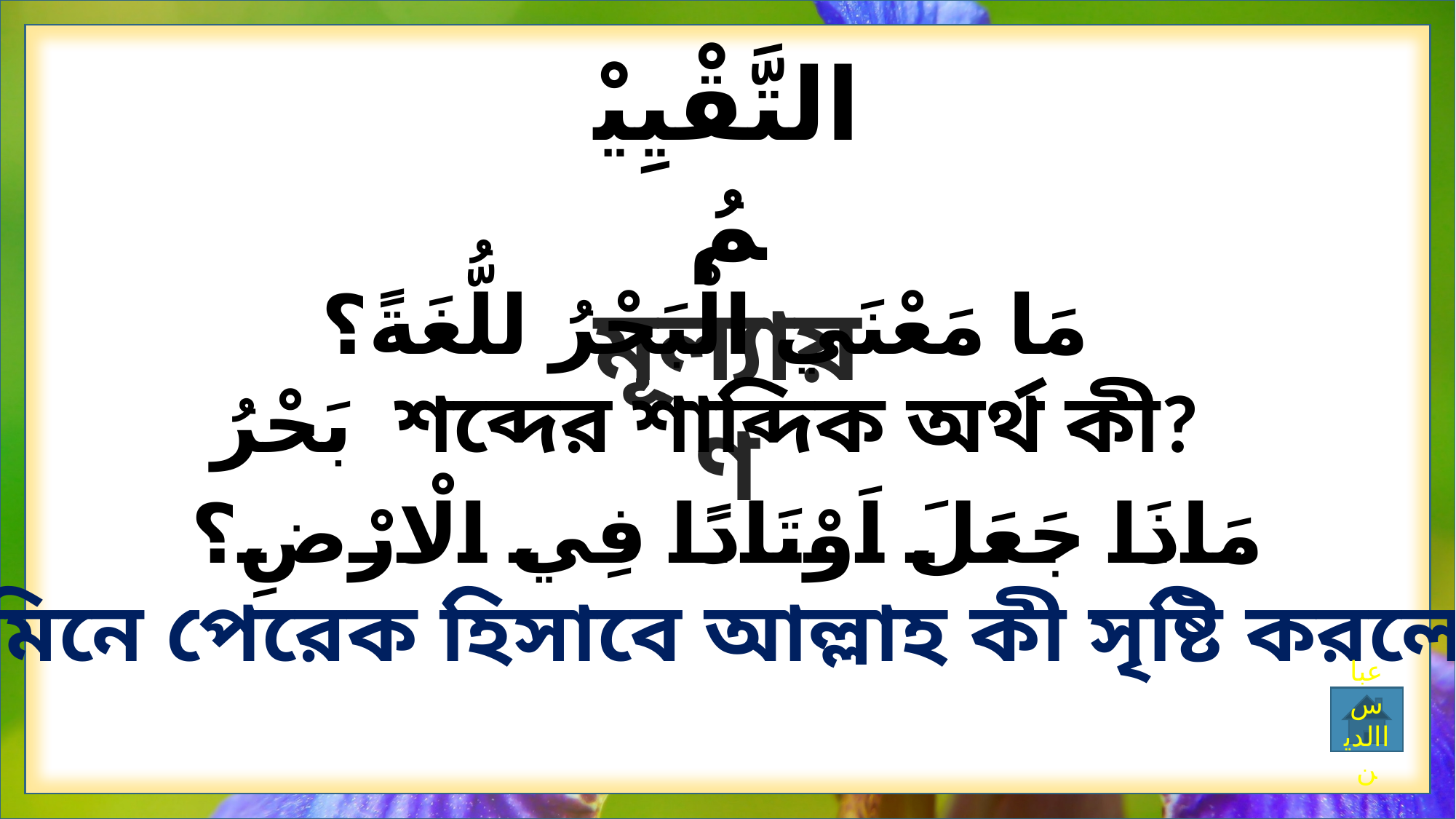

التَّقْيِيْمُ
মূল্যায়ণ

مَا مَعْنَي الْبَحْرُ للُّغَةً؟
بَحْرُ  শব্দের শাব্দিক অর্থ কী?
مَاذَا جَعَلَ اَوْتَادًا فِي الْارْضِ؟
জমিনে পেরেক হিসাবে আল্লাহ কী সৃষ্টি করলেন?
عباس
االدين